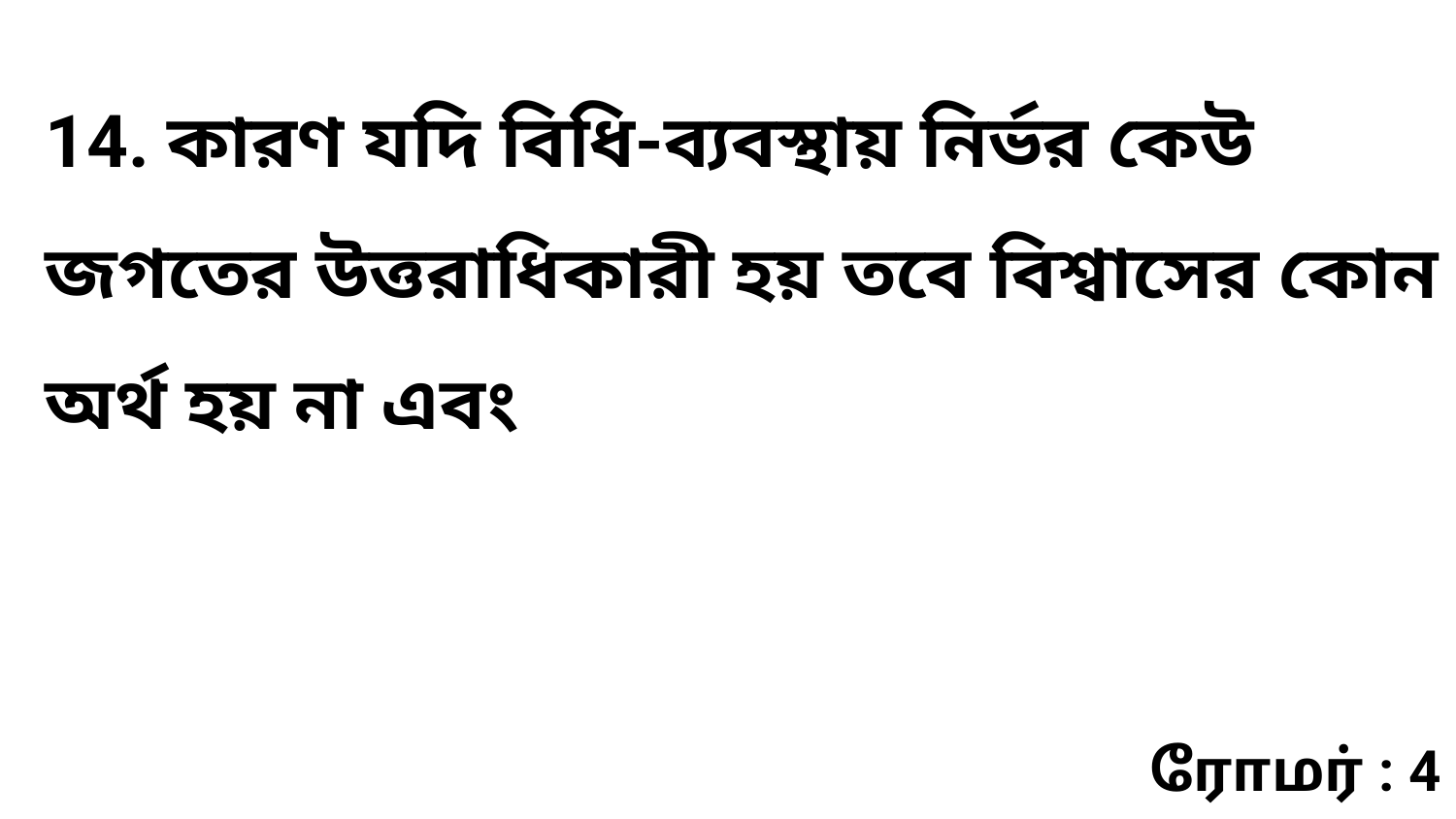

14. কারণ যদি বিধি-ব্যবস্থায় নির্ভর কেউ জগতের উত্তরাধিকারী হয় তবে বিশ্বাসের কোন অর্থ হয় না এবং
ரோமர் : 4